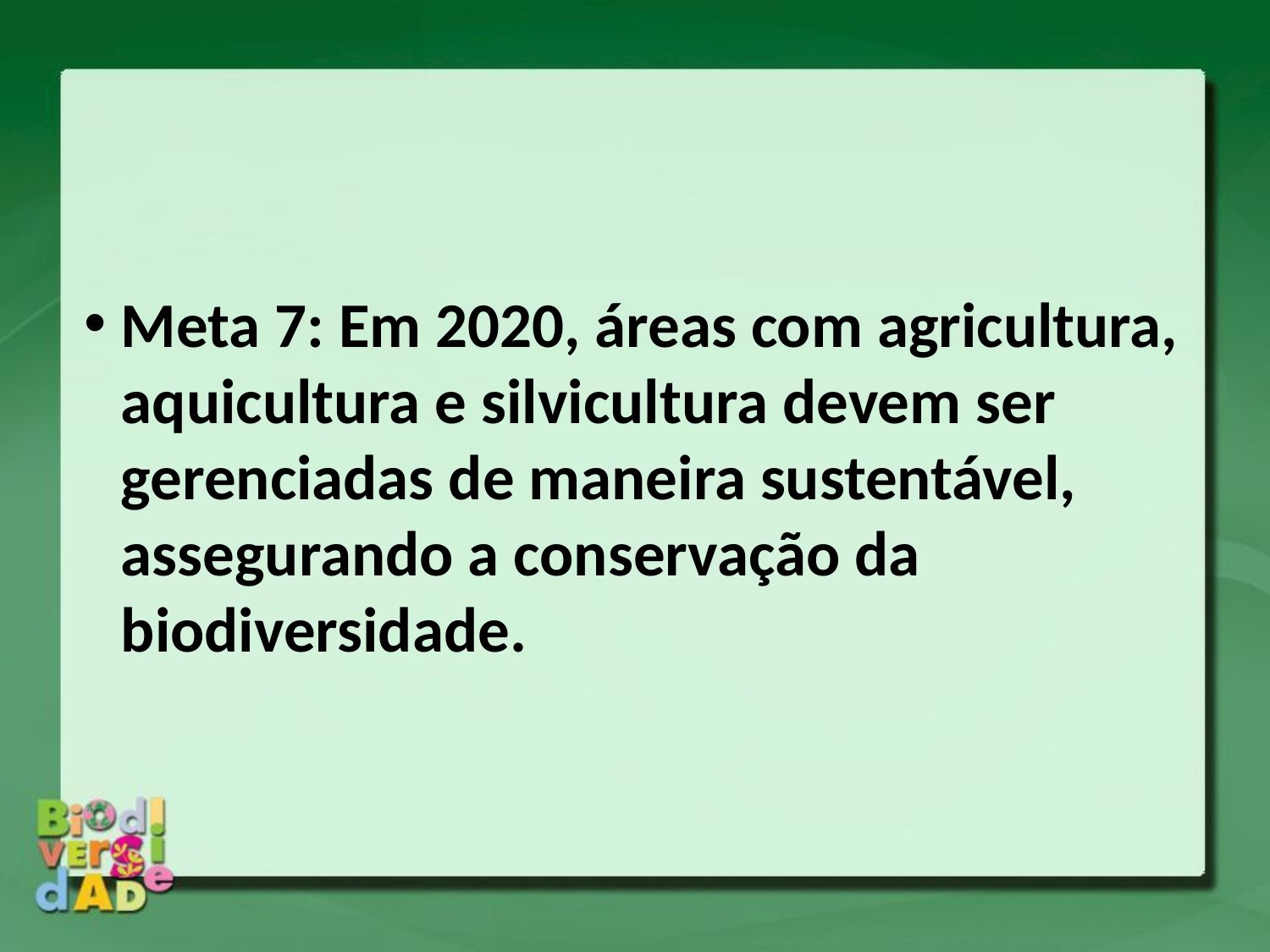

Meta 7: Em 2020, áreas com agricultura, aquicultura e silvicultura devem ser gerenciadas de maneira sustentável, assegurando a conservação da biodiversidade.